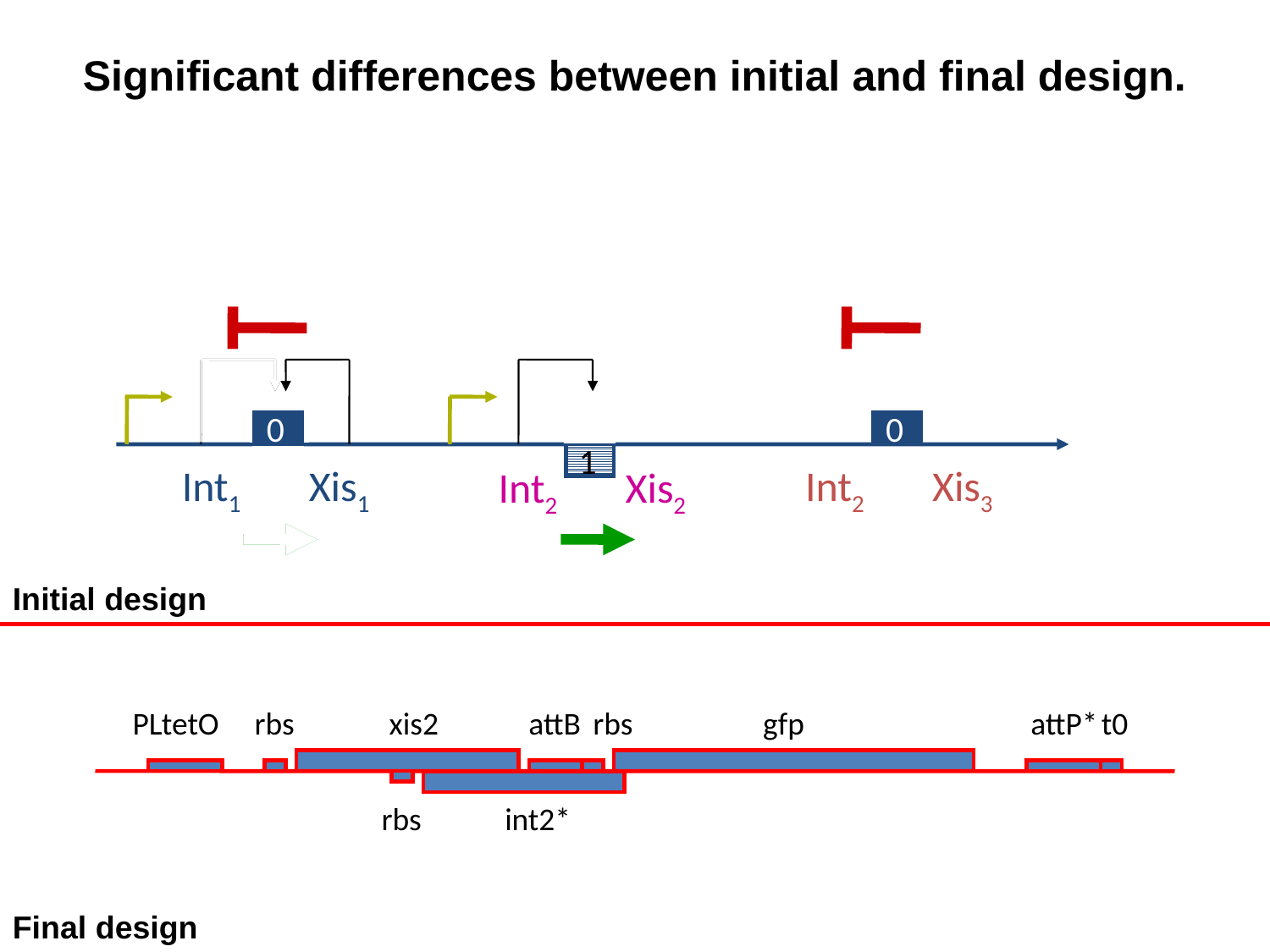

Significant differences between initial and final design.
0

0
1
0
0
0
0

1
1
0
Int1
Xis1
Int2
Xis3
Int2
Xis2

Initial design

PLtetO
rbs
xis2
attB
rbs
gfp
attP*
t0

rbs
int2*
Final design